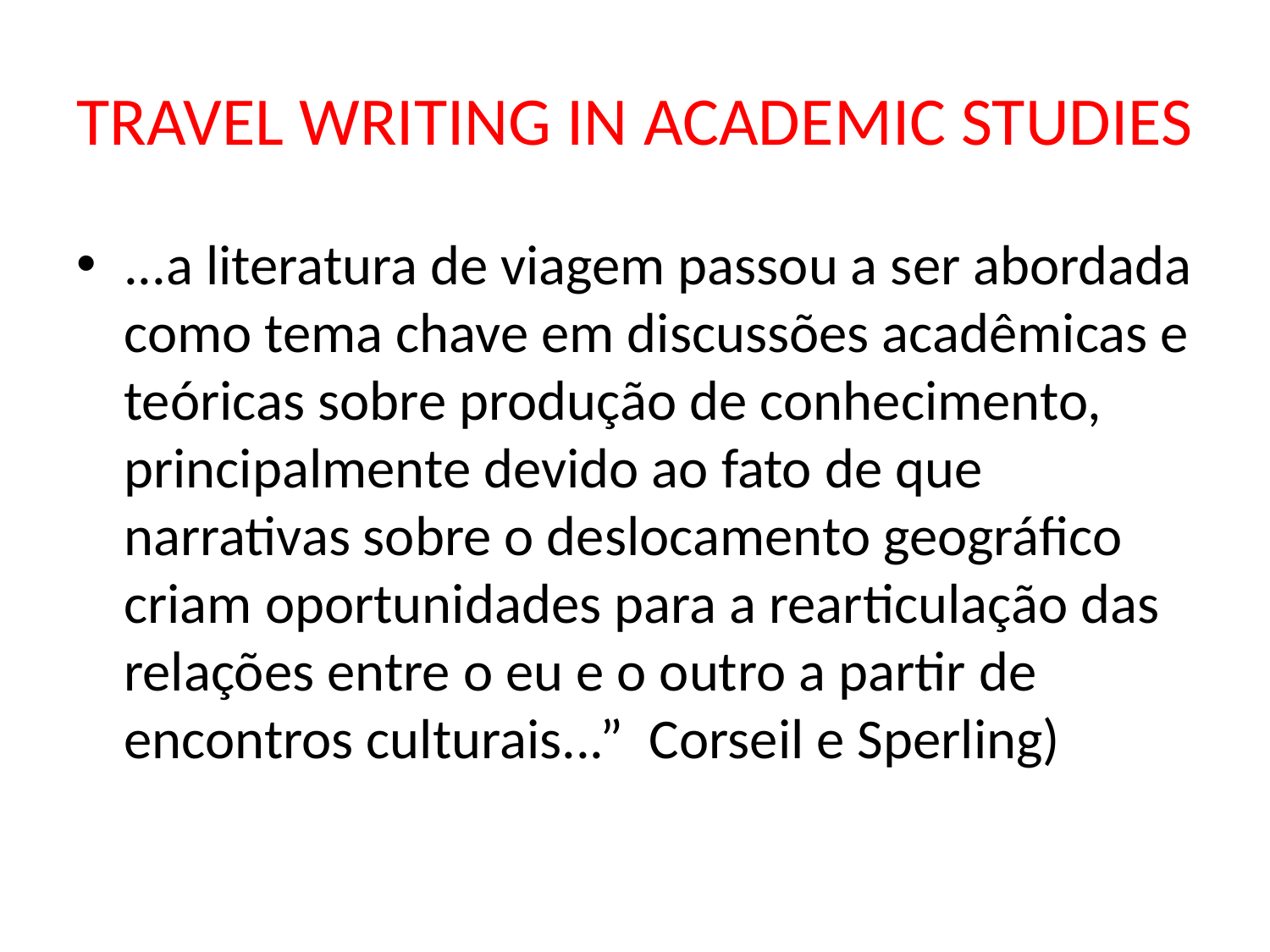

# TRAVEL WRITING IN ACADEMIC STUDIES
...a literatura de viagem passou a ser abordada como tema chave em discussões acadêmicas e teóricas sobre produção de conhecimento, principalmente devido ao fato de que narrativas sobre o deslocamento geográfico criam oportunidades para a rearticulação das relações entre o eu e o outro a partir de encontros culturais...”  Corseil e Sperling)